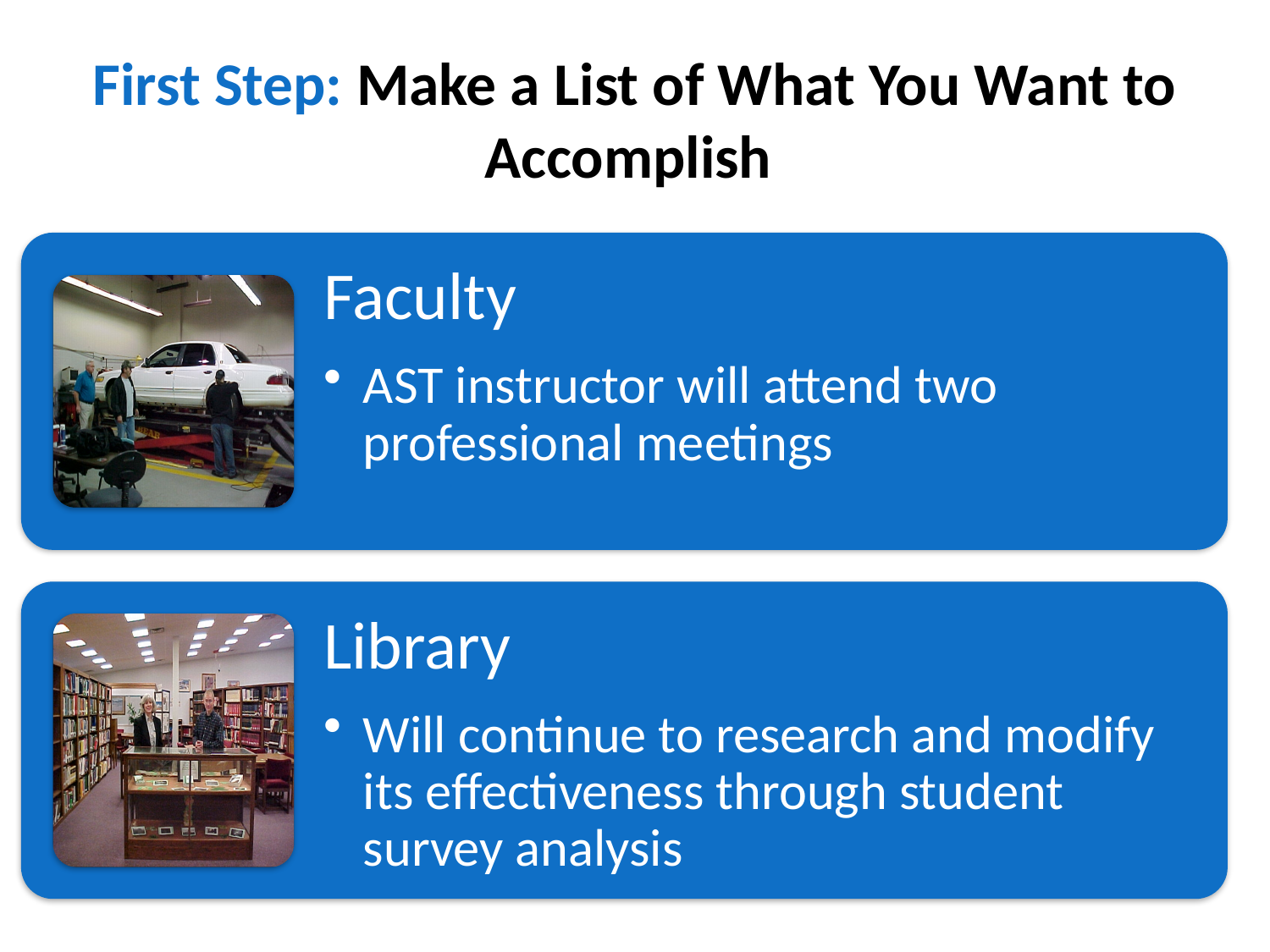

# First Step: Make a List of What You Want to Accomplish
Faculty
AST instructor will attend two professional meetings
Library
Will continue to research and modify its effectiveness through student survey analysis